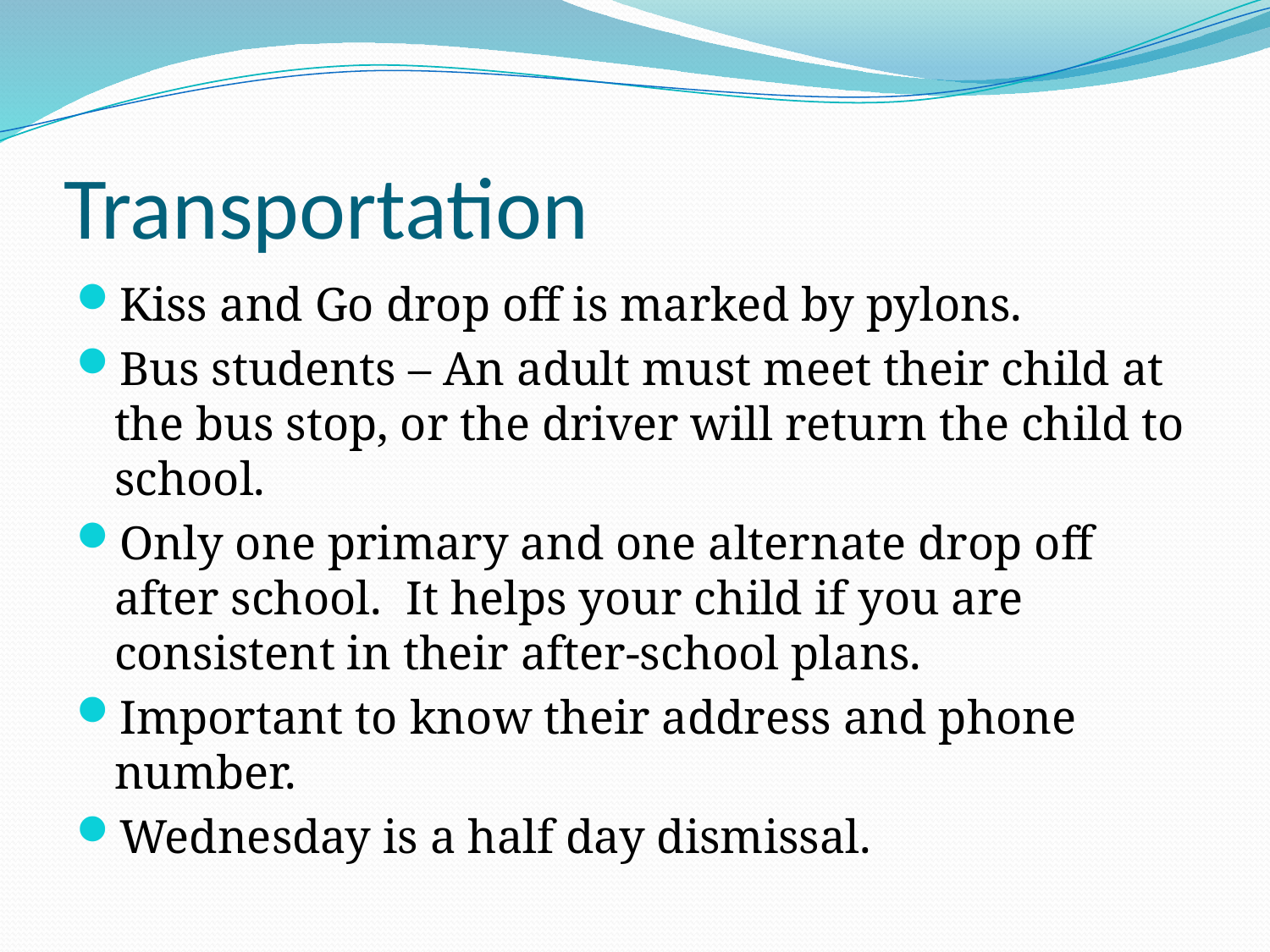

# Transportation
Kiss and Go drop off is marked by pylons.
Bus students – An adult must meet their child at the bus stop, or the driver will return the child to school.
Only one primary and one alternate drop off after school.  It helps your child if you are consistent in their after-school plans.
Important to know their address and phone number.
Wednesday is a half day dismissal.